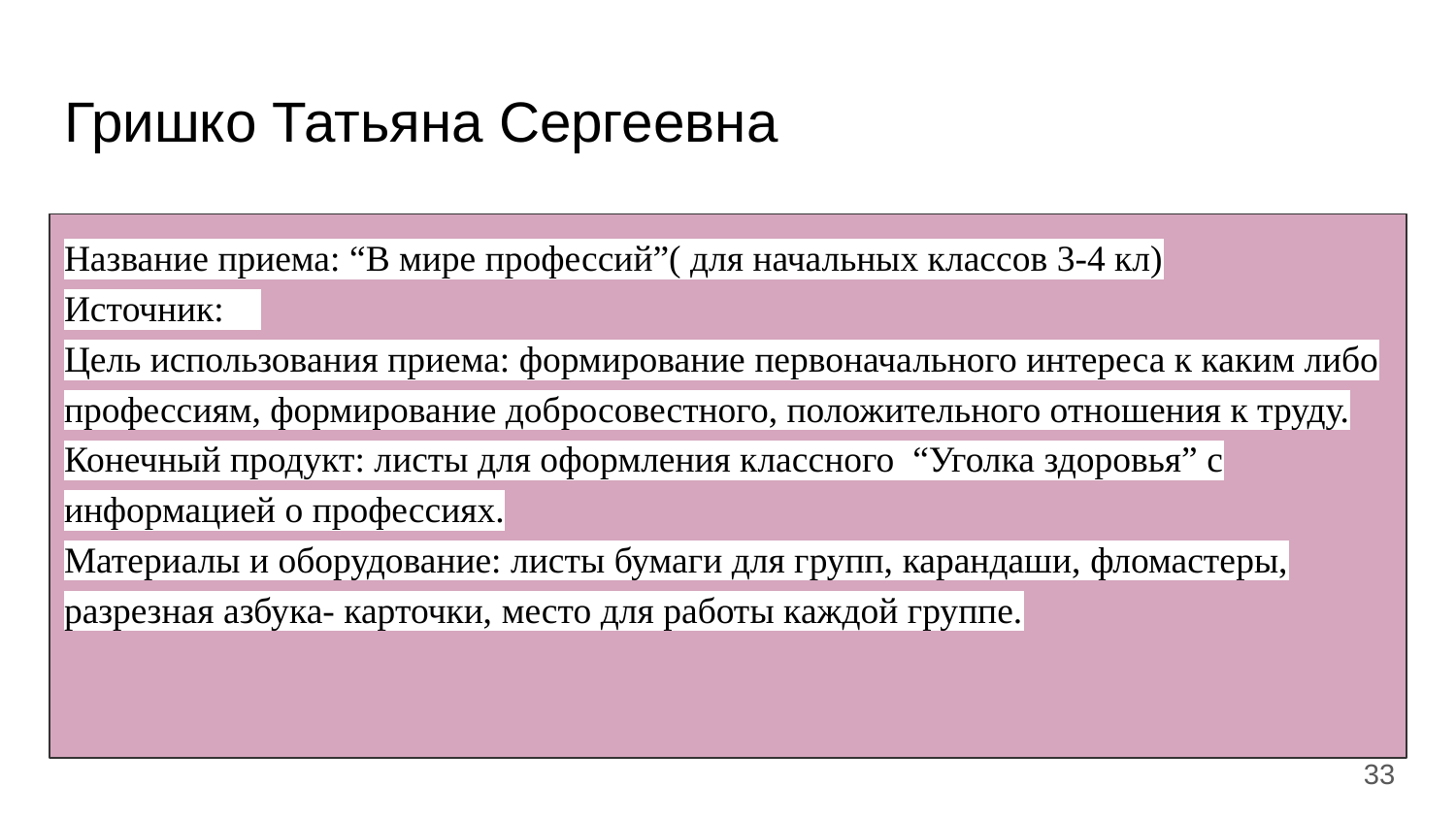

# Гришко Татьяна Сергеевна
Название приема: “В мире профессий”( для начальных классов 3-4 кл)
Источник:
Цель использования приема: формирование первоначального интереса к каким либо профессиям, формирование добросовестного, положительного отношения к труду.
Конечный продукт: листы для оформления классного  “Уголка здоровья” с информацией о профессиях.
Материалы и оборудование: листы бумаги для групп, карандаши, фломастеры, разрезная азбука- карточки, место для работы каждой группе.

33